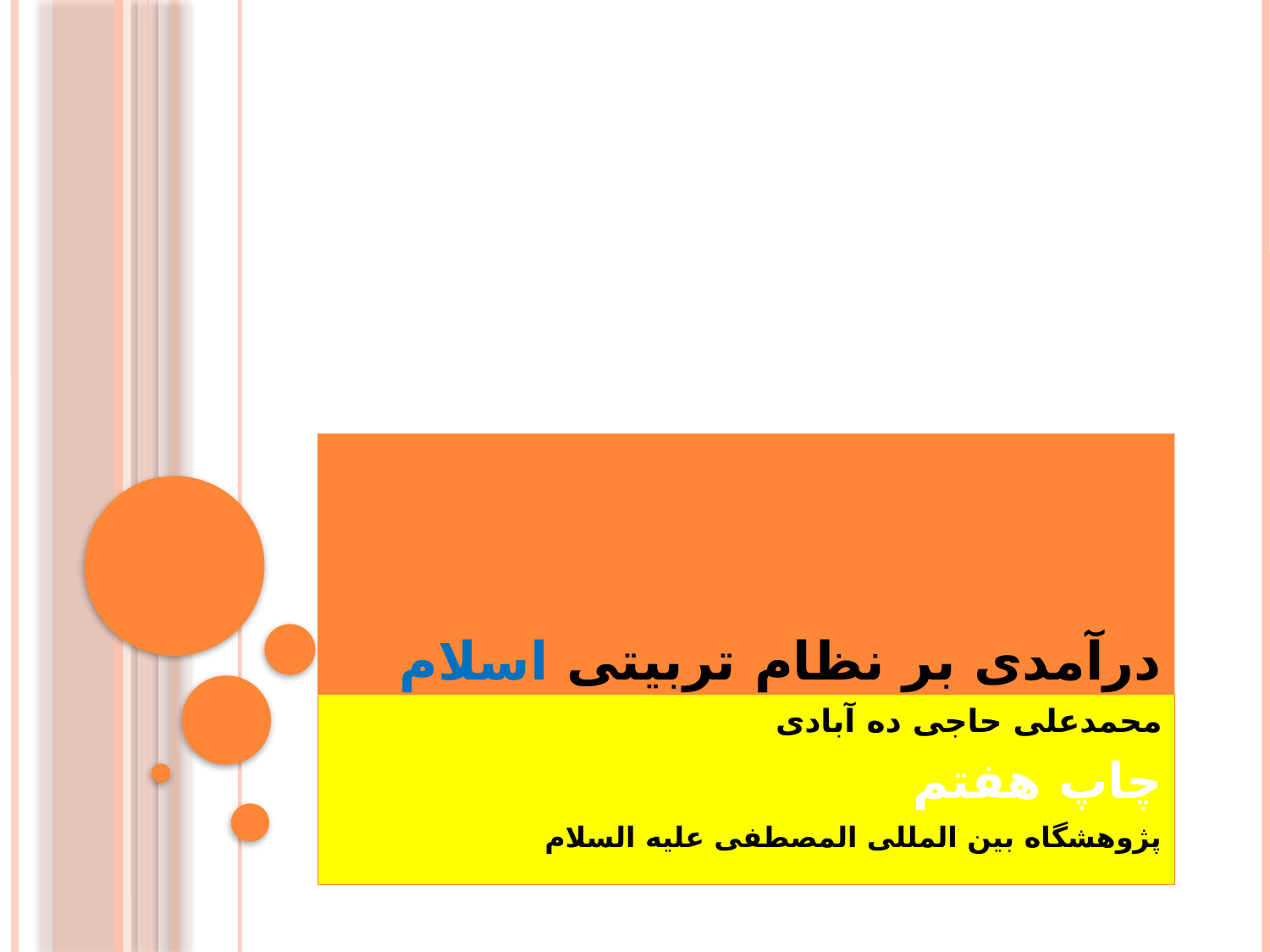

# درآمدی بر نظام تربیتی اسلام
محمدعلی حاجی ده آبادی
چاپ هفتم
پژوهشگاه بین المللی المصطفی علیه السلام